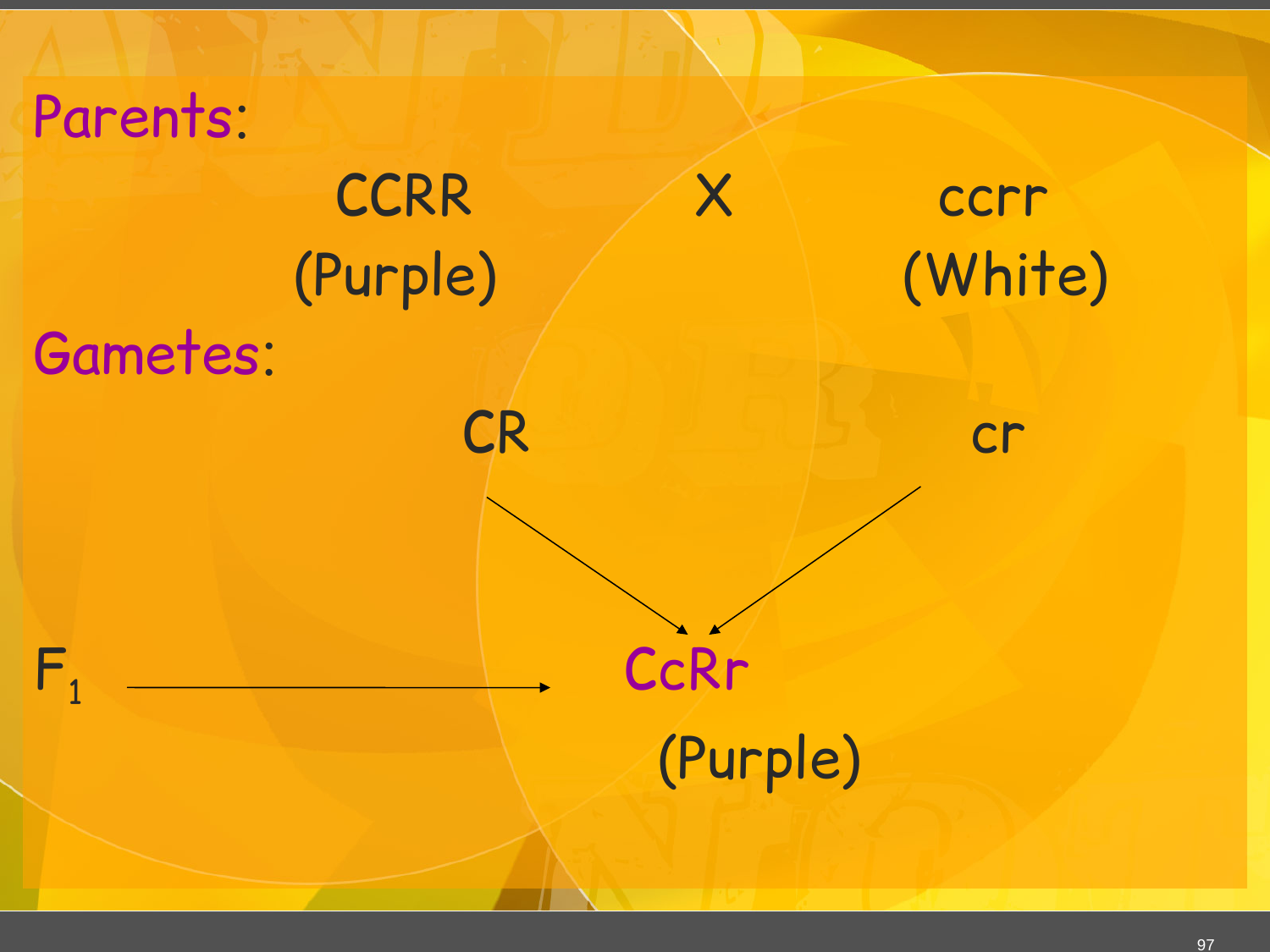

#
Parents:
			CCRR             X            ccrr
		     (Purple)                        (White)
Gametes:
				CR				cr

F1                                CcRr
					    (Purple)

97